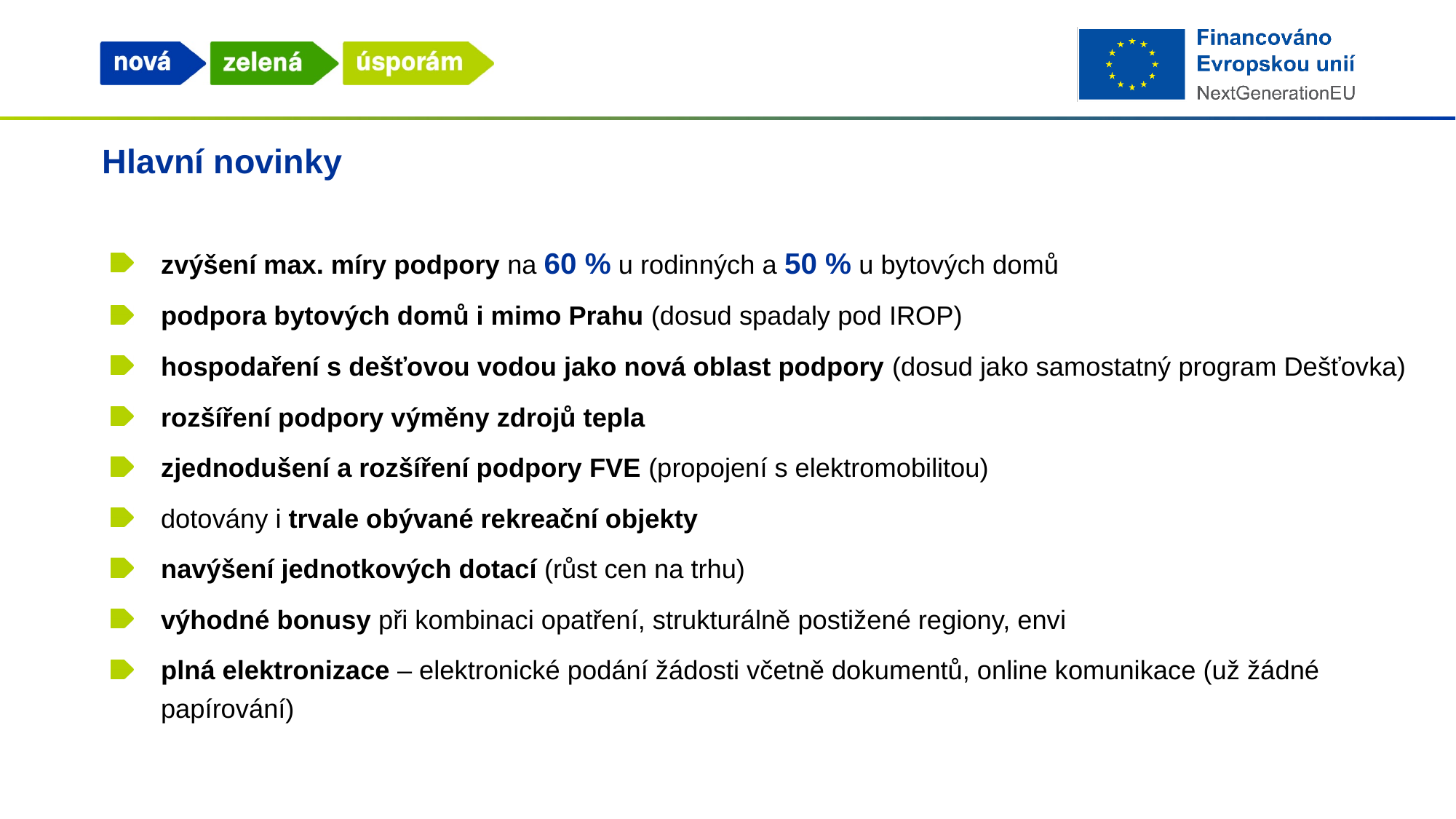

# Hlavní novinky
zvýšení max. míry podpory na 60 % u rodinných a 50 % u bytových domů
podpora bytových domů i mimo Prahu (dosud spadaly pod IROP)
hospodaření s dešťovou vodou jako nová oblast podpory (dosud jako samostatný program Dešťovka)
rozšíření podpory výměny zdrojů tepla
zjednodušení a rozšíření podpory FVE (propojení s elektromobilitou)
dotovány i trvale obývané rekreační objekty
navýšení jednotkových dotací (růst cen na trhu)
výhodné bonusy při kombinaci opatření, strukturálně postižené regiony, envi
plná elektronizace – elektronické podání žádosti včetně dokumentů, online komunikace (už žádné papírování)